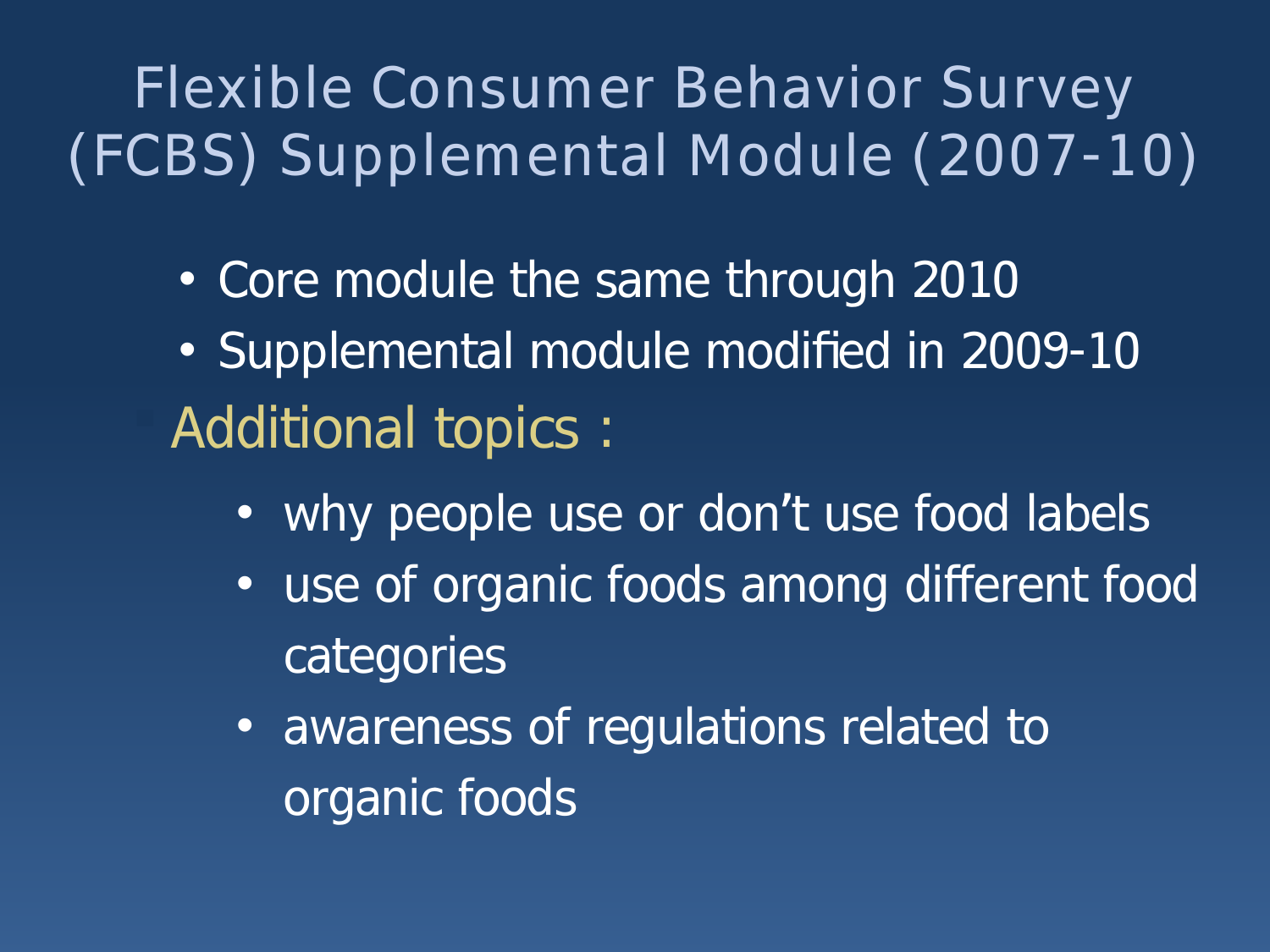

Flexible Consumer Behavior Survey (FCBS) Supplemental Module (2007-10)
Core module the same through 2010
Supplemental module modified in 2009-10
Additional topics :
why people use or don’t use food labels
use of organic foods among different food categories
awareness of regulations related to organic foods